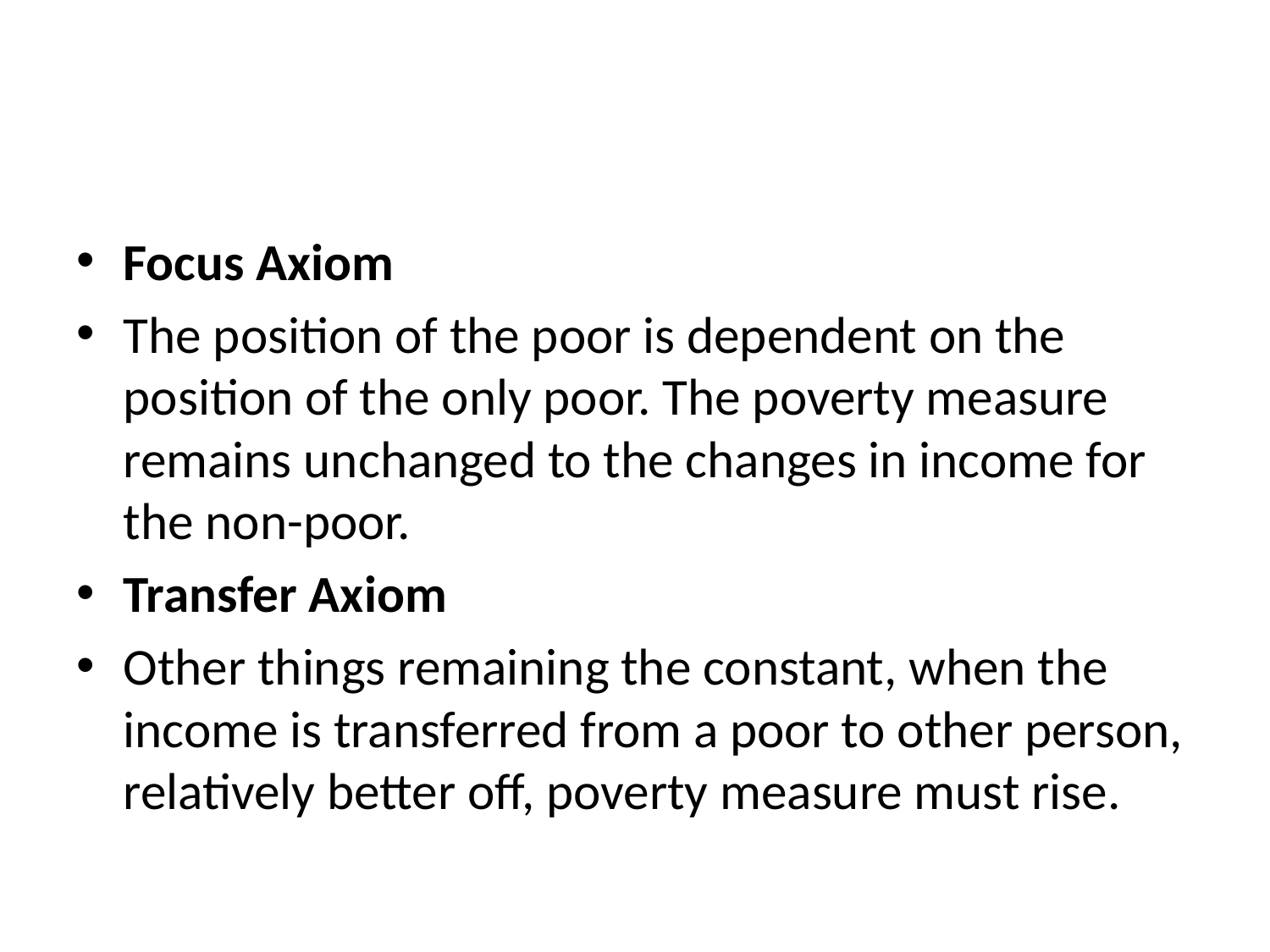

#
Focus Axiom
The position of the poor is dependent on the position of the only poor. The poverty measure remains unchanged to the changes in income for the non-poor.
Transfer Axiom
Other things remaining the constant, when the income is transferred from a poor to other person, relatively better off, poverty measure must rise.